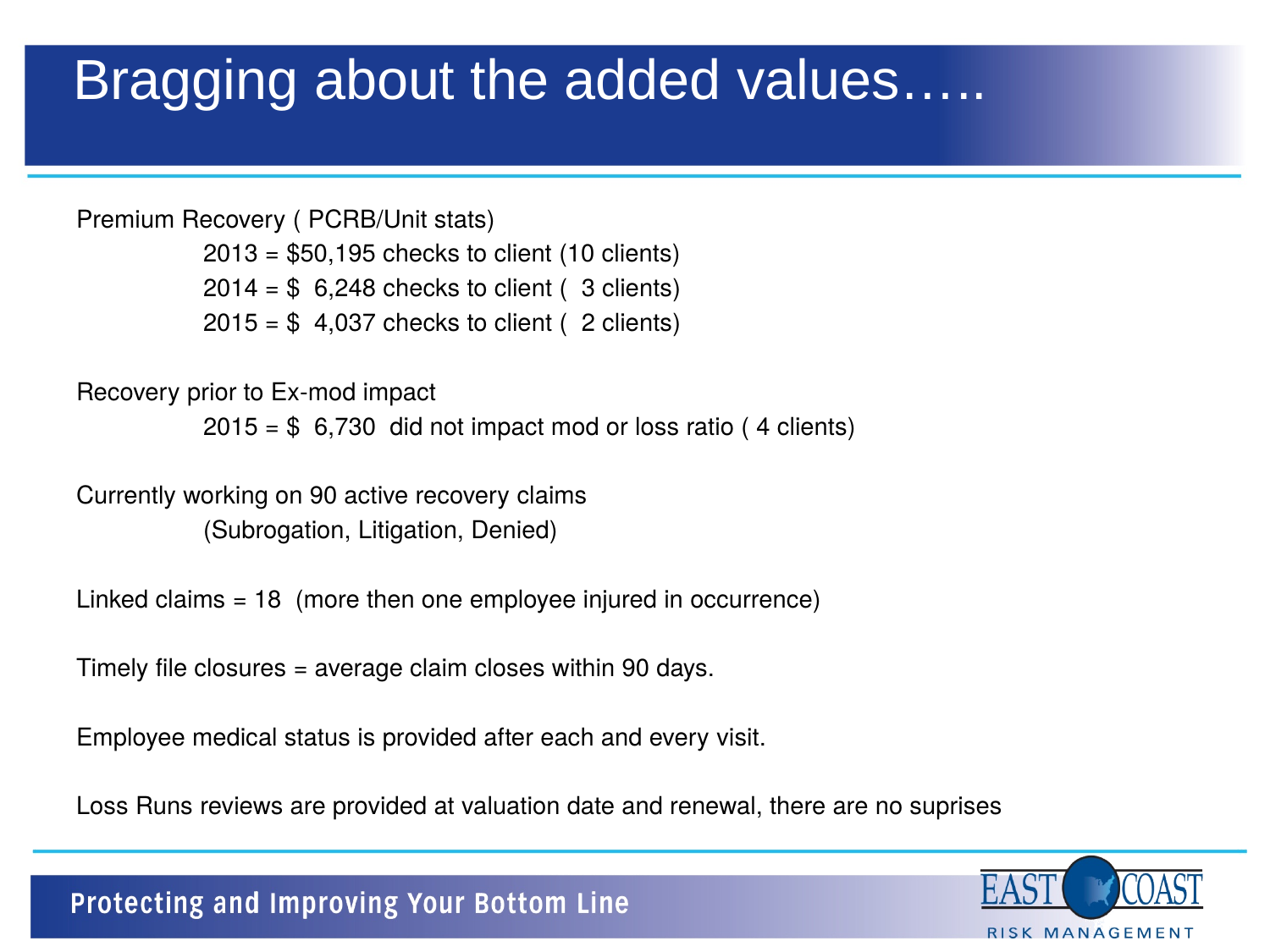

# Bragging about the added values…..
Premium Recovery ( PCRB/Unit stats)
	2013 = $50,195 checks to client (10 clients)
	2014 = $  6,248 checks to client (  3 clients)
	2015 = $  4,037 checks to client (  2 clients)

Recovery prior to Ex-mod impact
	2015 = $  6,730  did not impact mod or loss ratio ( 4 clients)

Currently working on 90 active recovery claims
	(Subrogation, Litigation, Denied)

Linked claims = 18  (more then one employee injured in occurrence)

Timely file closures = average claim closes within 90 days.

Employee medical status is provided after each and every visit.

Loss Runs reviews are provided at valuation date and renewal, there are no suprises